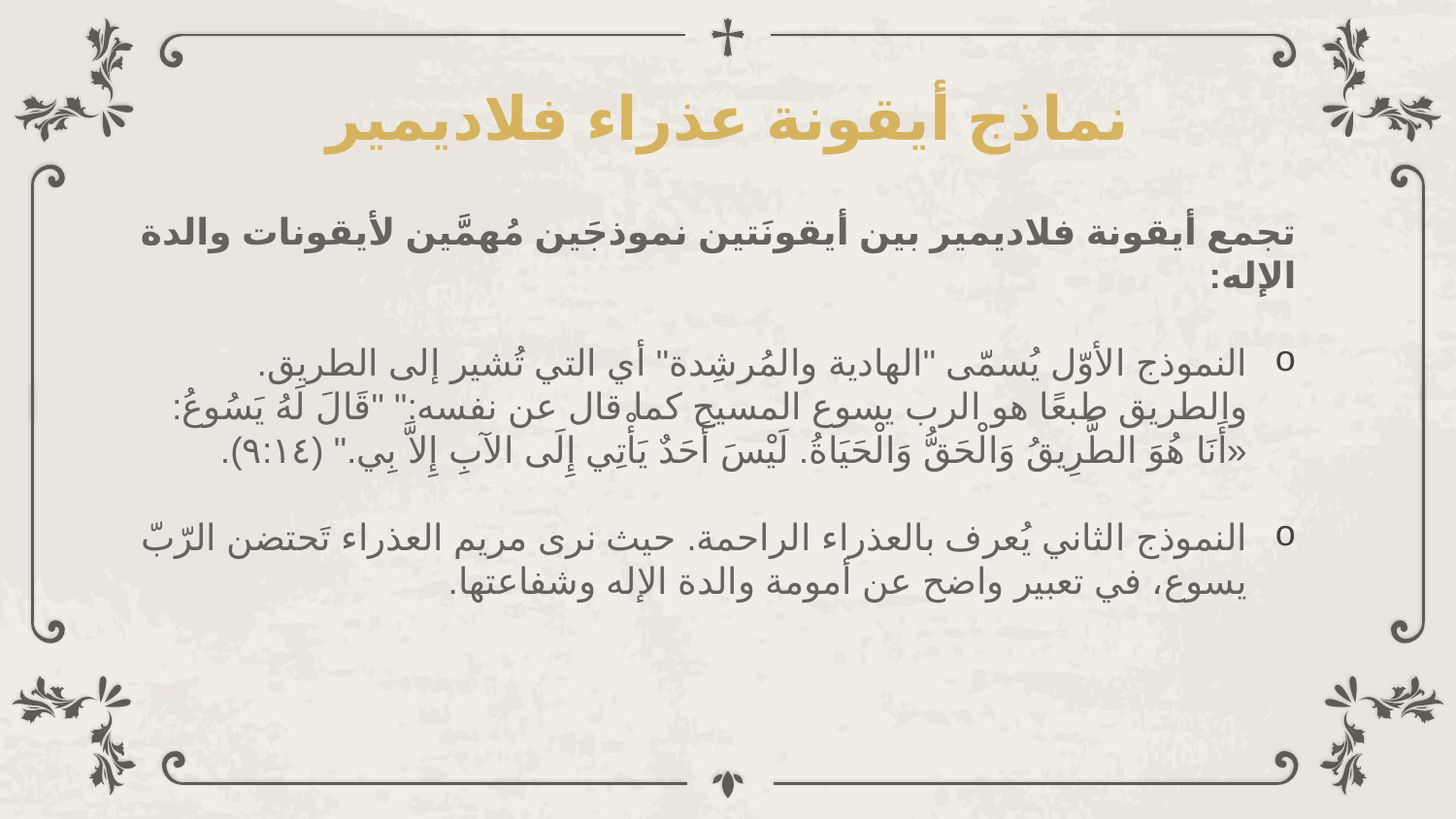

# نماذج أيقونة عذراء فلاديمير
تجمع أيقونة فلاديمير بين أيقونَتين نموذجَين مُهمَّين لأيقونات والدة الإله:

النموذج الأوّل يُسمّى "الهادية والمُرشِدة" أي التي تُشير إلى الطريق. والطريق طبعًا هو الرب يسوع المسيح كما قال عن نفسه:" "قَالَ لَهُ يَسُوعُ: «أَنَا هُوَ الطَّرِيقُ وَالْحَقُّ وَالْحَيَاةُ. لَيْسَ أَحَدٌ يَأْتِي إِلَى الآبِ إِلاَّ بِي." (٩:١٤).

النموذج الثاني يُعرف بالعذراء الراحمة. حيث نرى مريم العذراء تَحتضن الرّبّ يسوع، في تعبير واضح عن أمومة والدة الإله وشفاعتها.